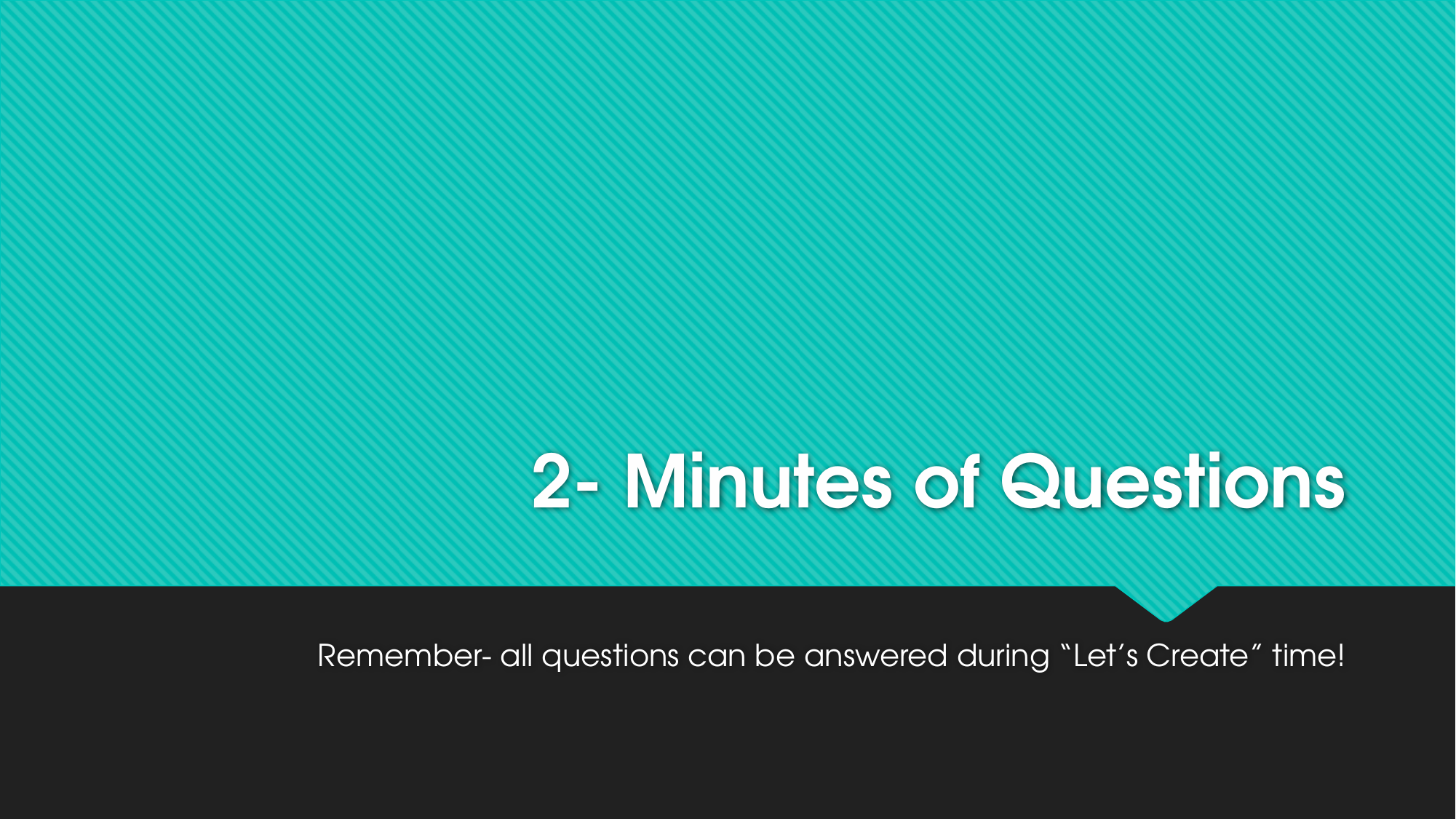

# 2- Minutes of Questions
Remember- all questions can be answered during “Let’s Create” time!